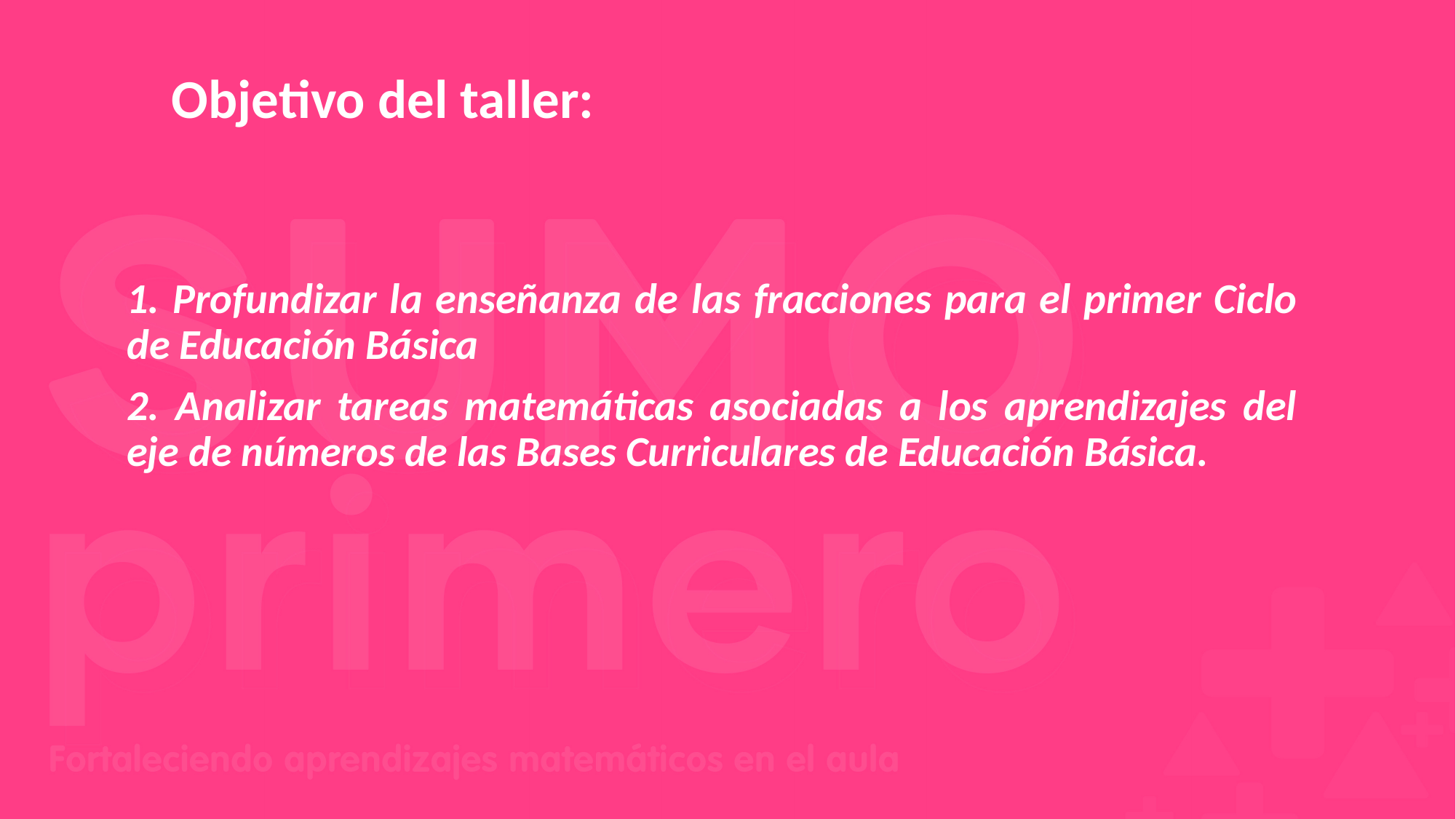

# Objetivo del taller:
1. Profundizar la enseñanza de las fracciones para el primer Ciclo de Educación Básica
2. Analizar tareas matemáticas asociadas a los aprendizajes del eje de números de las Bases Curriculares de Educación Básica.